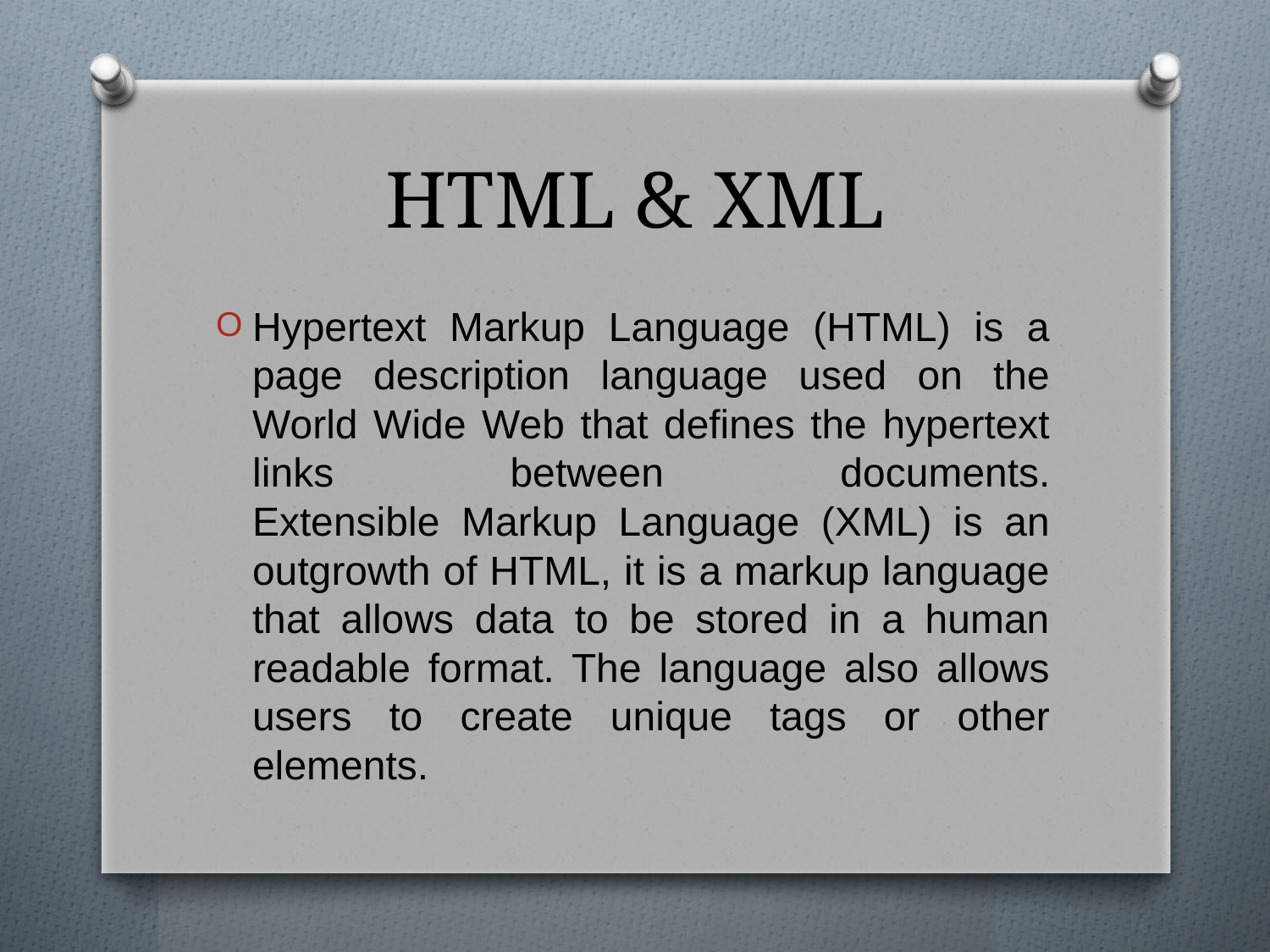

# HTML & XML
Hypertext Markup Language (HTML) is a page description language used on the World Wide Web that defines the hypertext links between documents.
Extensible Markup Language (XML) is an outgrowth of HTML, it is a markup language that allows data to be stored in a human readable format. The language also allows users to create unique tags or other elements.